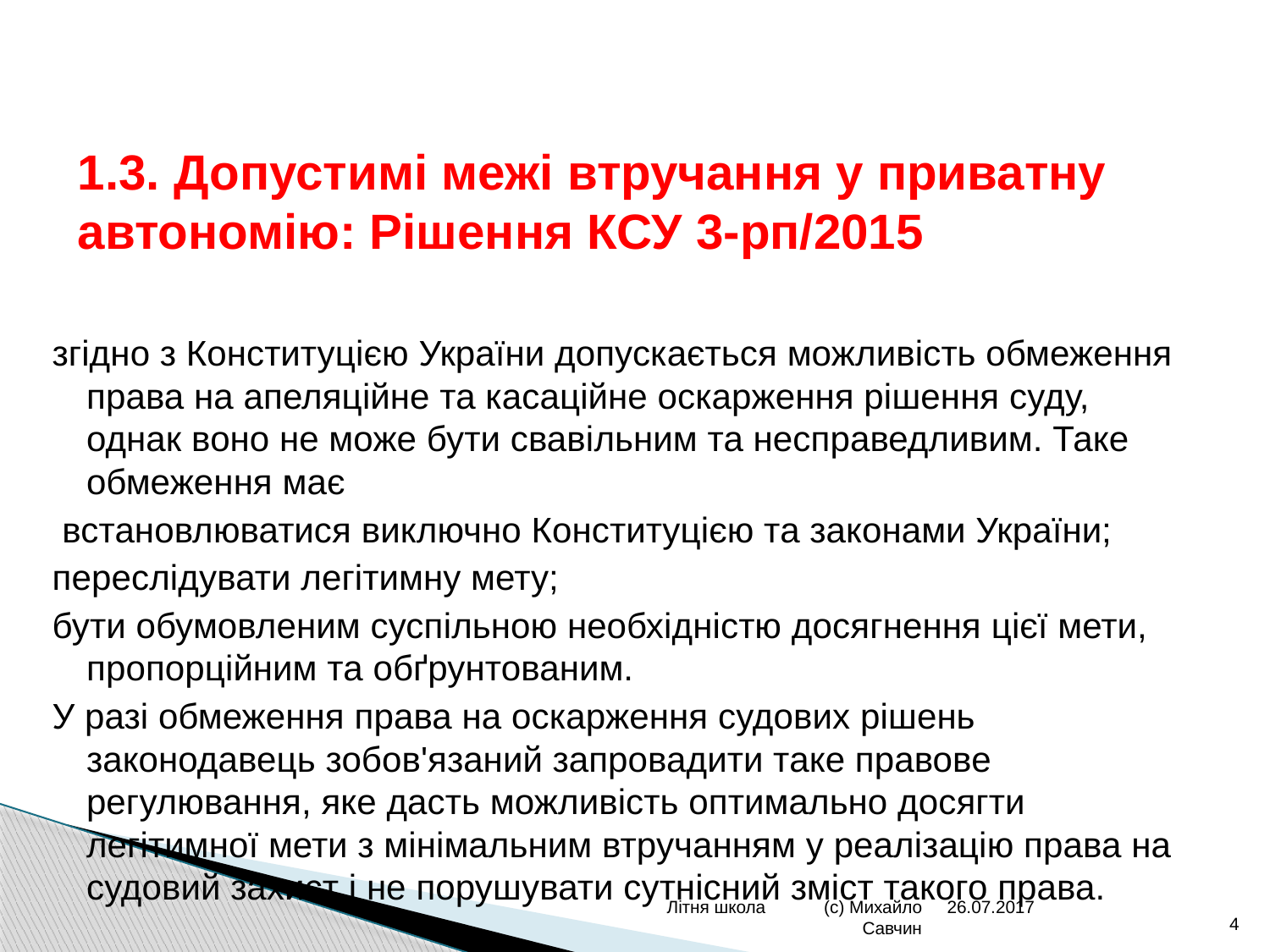

# 1.3. Допустимі межі втручання у приватну автономію: Рішення КСУ 3-рп/2015

згідно з Конституцією України допускається можливість обмеження права на апеляційне та касаційне оскарження рішення суду, однак воно не може бути свавільним та несправедливим. Таке обмеження має
 встановлюватися виключно Конституцією та законами України;
переслідувати легітимну мету;
бути обумовленим суспільною необхідністю досягнення цієї мети, пропорційним та обґрунтованим.
У разі обмеження права на оскарження судових рішень законодавець зобов'язаний запровадити таке правове регулювання, яке дасть можливість оптимально досягти легітимної мети з мінімальним втручанням у реалізацію права на судовий захист і не порушувати сутнісний зміст такого права.
Літня школа            (с) Михайло Савчин
26.07.2017
4